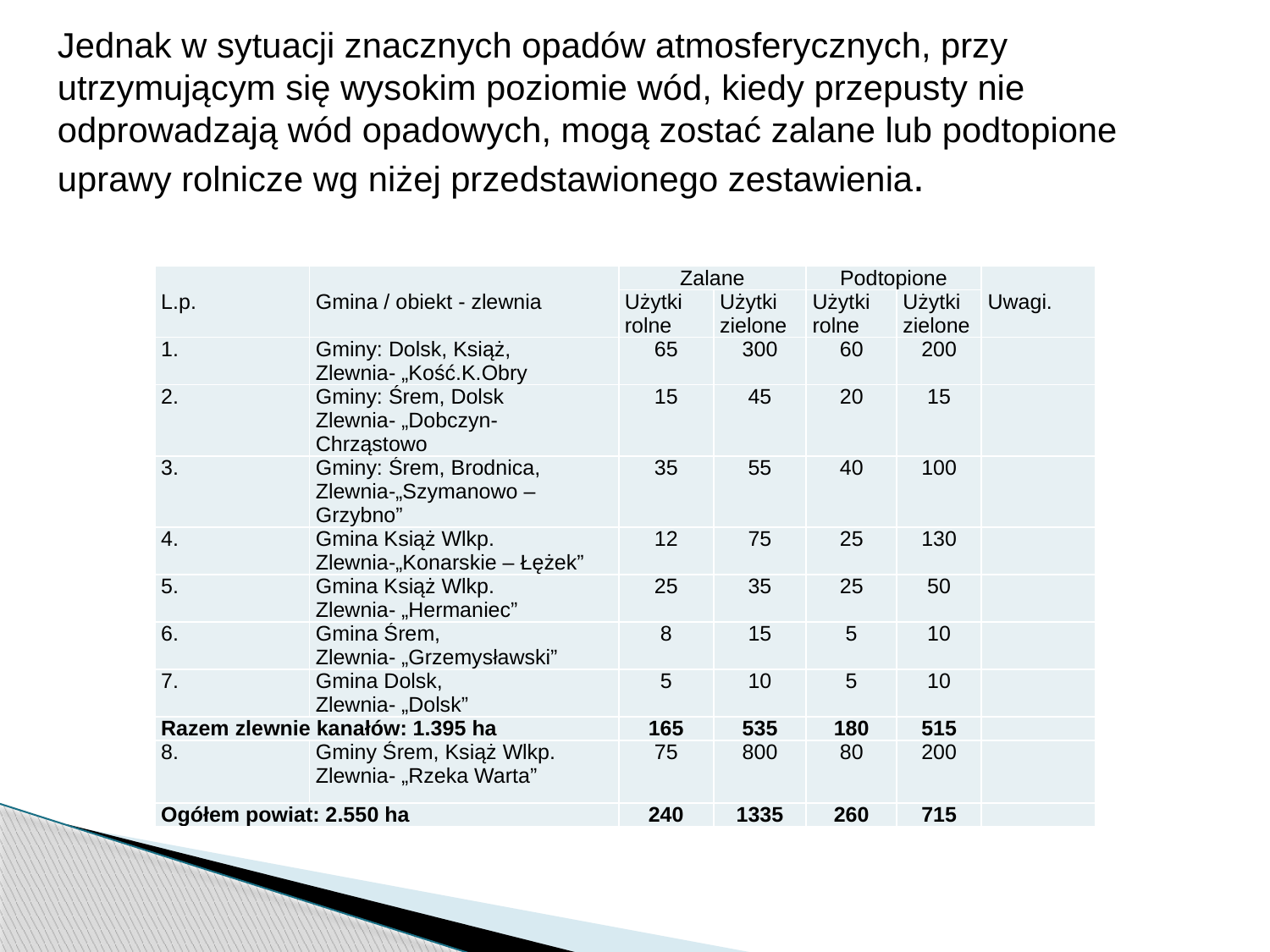

Jednak w sytuacji znacznych opadów atmosferycznych, przy utrzymującym się wysokim poziomie wód, kiedy przepusty nie odprowadzają wód opadowych, mogą zostać zalane lub podtopione uprawy rolnicze wg niżej przedstawionego zestawienia.

| L.p. | Gmina / obiekt - zlewnia | Zalane |  | Podtopione |  | Uwagi. |
| --- | --- | --- | --- | --- | --- | --- |
|  |  | Użytki rolne | Użytki zielone | Użytki rolne | Użytki zielone |  |
| 1. | Gminy: Dolsk, Książ, Zlewnia- „Kość.K.Obry | 65 | 300 | 60 | 200 |  |
| 2. | Gminy: Śrem, Dolsk Zlewnia- „Dobczyn- Chrząstowo | 15 | 45 | 20 | 15 |  |
| 3. | Gminy: Śrem, Brodnica, Zlewnia-„Szymanowo – Grzybno” | 35 | 55 | 40 | 100 |  |
| 4. | Gmina Książ Wlkp. Zlewnia-„Konarskie – Łężek” | 12 | 75 | 25 | 130 |  |
| 5. | Gmina Książ Wlkp. Zlewnia- „Hermaniec” | 25 | 35 | 25 | 50 |  |
| 6. | Gmina Śrem, Zlewnia- „Grzemysławski” | 8 | 15 | 5 | 10 |  |
| 7. | Gmina Dolsk, Zlewnia- „Dolsk” | 5 | 10 | 5 | 10 |  |
| Razem zlewnie kanałów: 1.395 ha |  | 165 | 535 | 180 | 515 |  |
| 8. | Gminy Śrem, Książ Wlkp. Zlewnia- „Rzeka Warta” | 75 | 800 | 80 | 200 |  |
| Ogółem powiat: 2.550 ha |  | 240 | 1335 | 260 | 715 |  |